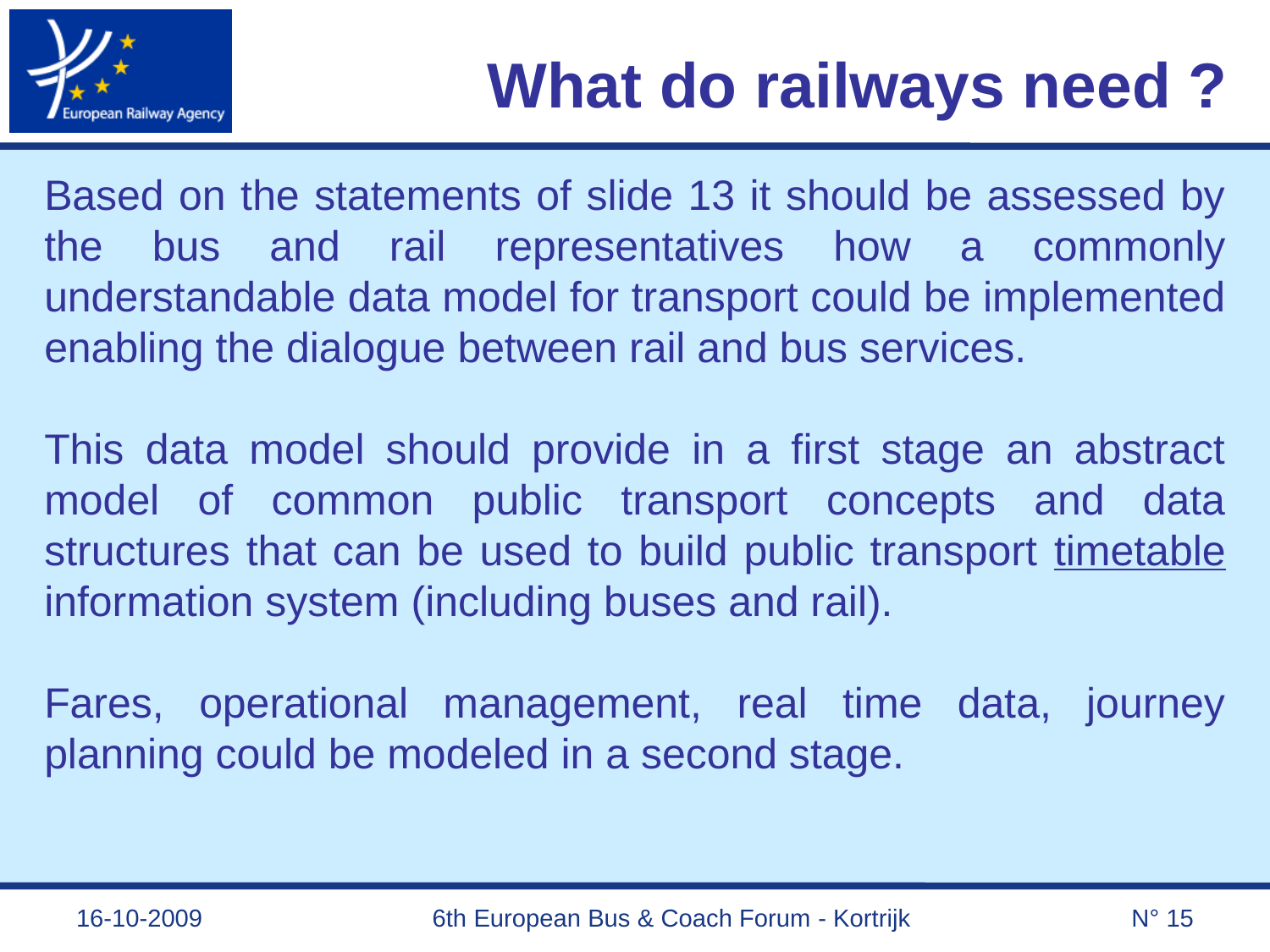

# What do railways need ?
Based on the statements of slide 13 it should be assessed by the bus and rail representatives how a commonly understandable data model for transport could be implemented enabling the dialogue between rail and bus services.

This data model should provide in a first stage an abstract model of common public transport concepts and data structures that can be used to build public transport timetable information system (including buses and rail).

Fares, operational management, real time data, journey planning could be modeled in a second stage.

16-10-2009
6th European Bus & Coach Forum - Kortrijk
N° 15